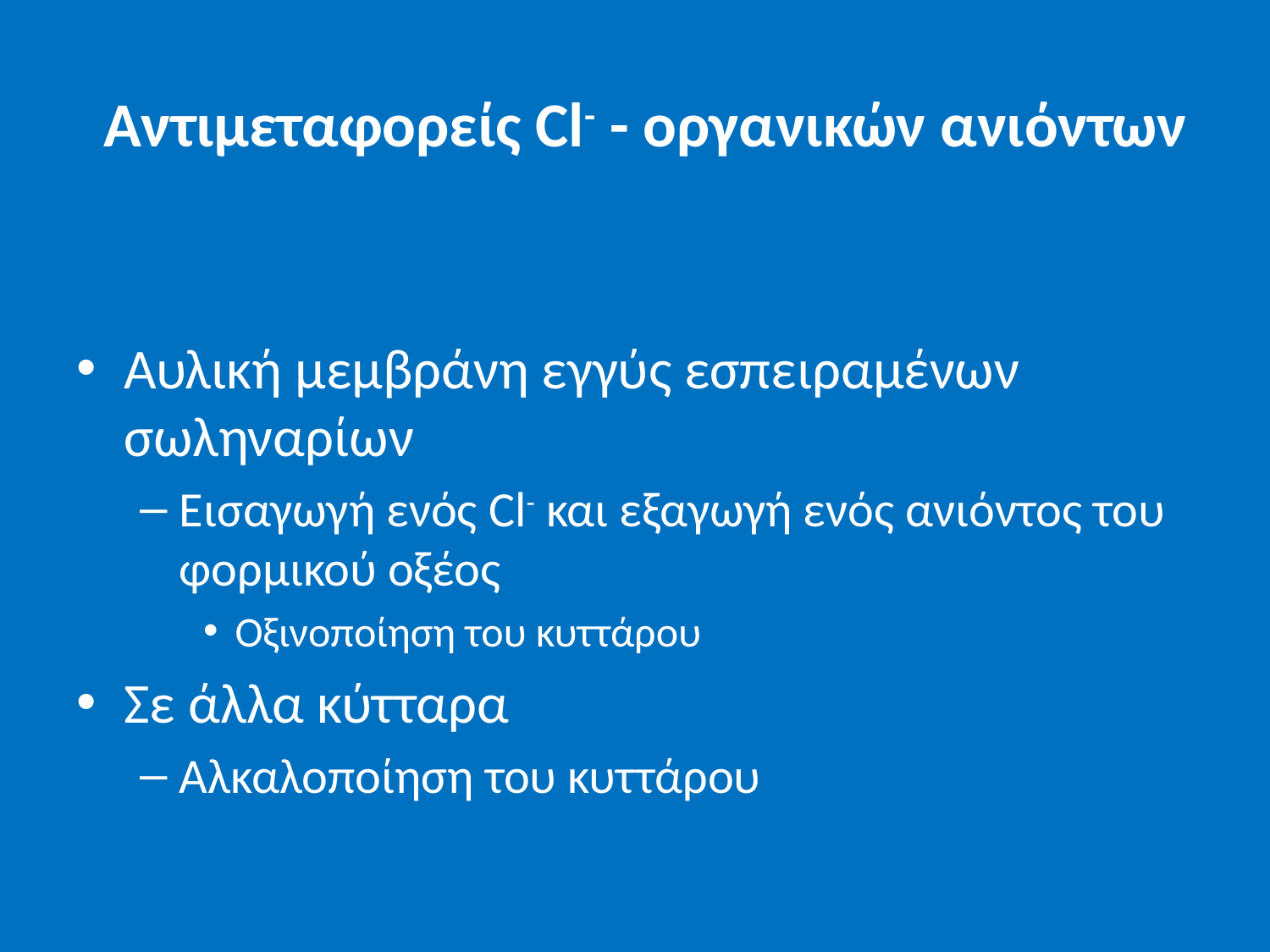

# Αντιμεταφορείς Cl- - οργανικών ανιόντων
Αυλική μεμβράνη εγγύς εσπειραμένων σωληναρίων
Εισαγωγή ενός Cl- και εξαγωγή ενός ανιόντος του φορμικού οξέος
Οξινοποίηση του κυττάρου
Σε άλλα κύτταρα
Αλκαλοποίηση του κυττάρου